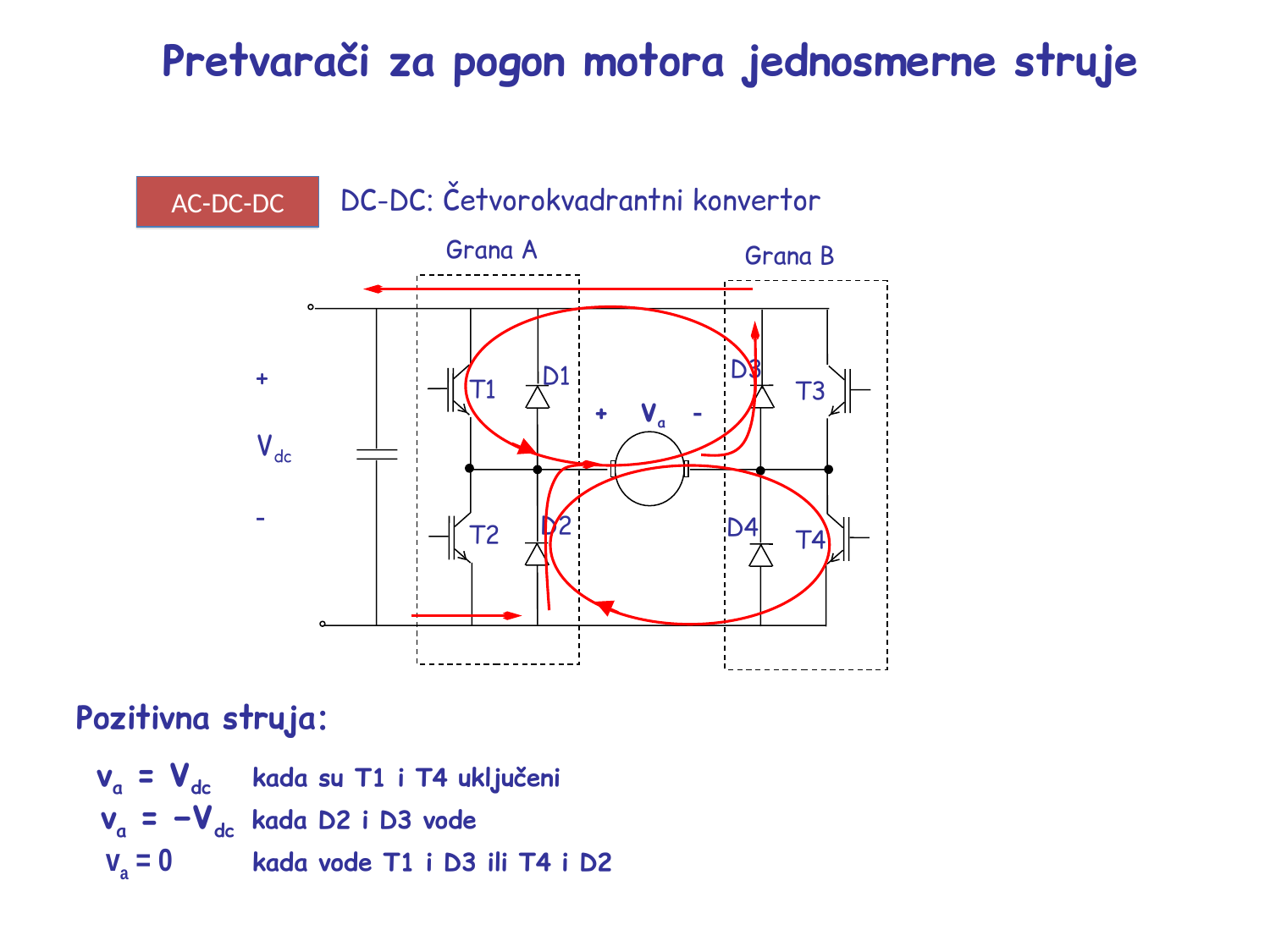

Pretvarači za pogon motora jednosmerne struje
AC-DC-DC
DC-DC: Četvorokvadrantni konvertor
Grana A
Grana B

D3
+

Vdc

−
D1
T1
T3
+   Va   −

D2
D4
T2
T4

Pozitivna struja:
va = Vdc   kada su T1 i T4 uključeni
va = −Vdc   kada D2 i D3 vode
va = 0              kada vode T1 i D3 ili T4 i D2